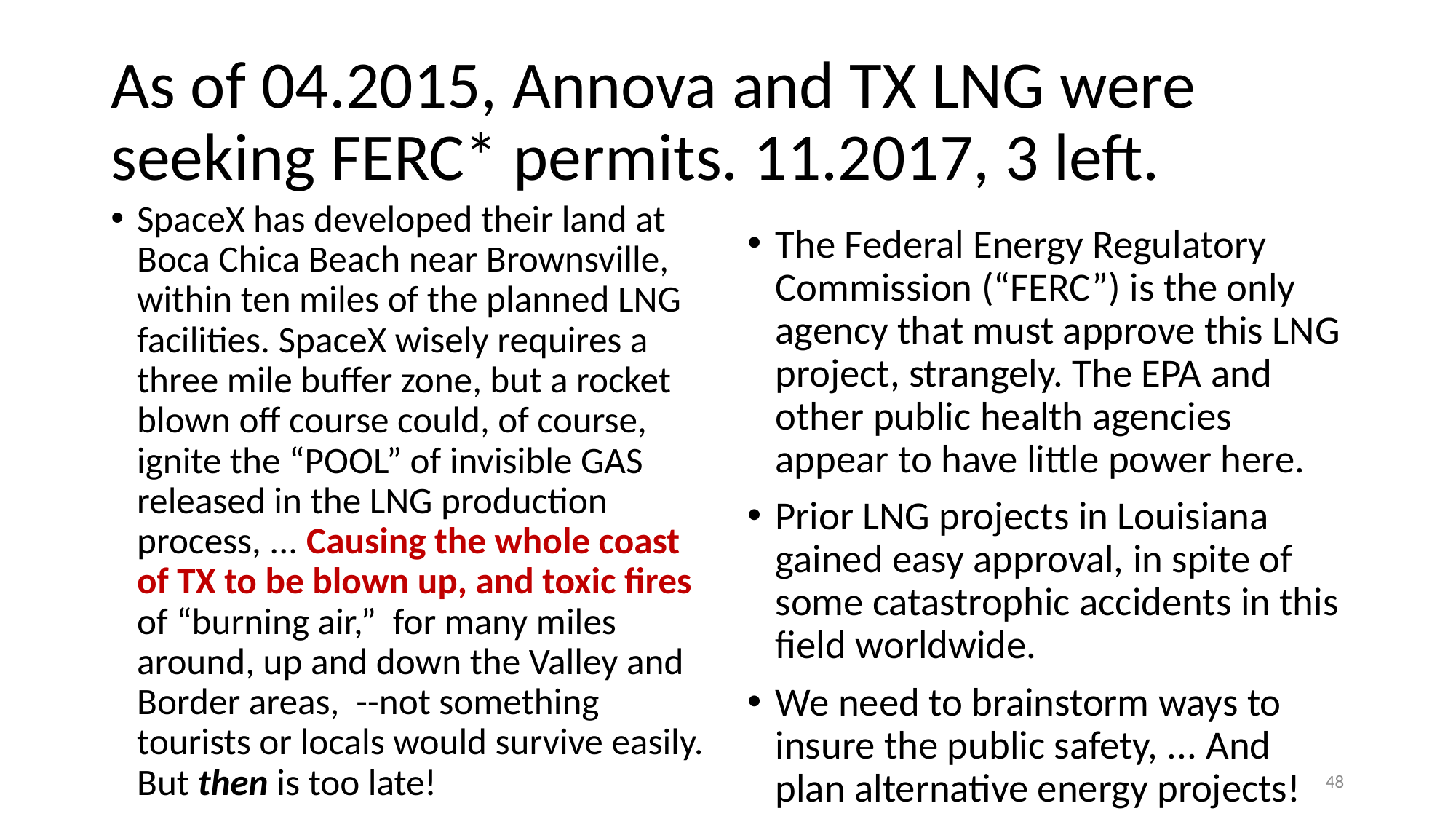

# As of 04.2015, Annova and TX LNG were seeking FERC* permits. 11.2017, 3 left.
SpaceX has developed their land at Boca Chica Beach near Brownsville, within ten miles of the planned LNG facilities. SpaceX wisely requires a three mile buffer zone, but a rocket blown off course could, of course, ignite the “POOL” of invisible GAS released in the LNG production process, ... Causing the whole coast of TX to be blown up, and toxic fires of “burning air,”  for many miles around, up and down the Valley and Border areas,  --not something tourists or locals would survive easily. But then is too late!
The Federal Energy Regulatory Commission (“FERC”) is the only agency that must approve this LNG project, strangely. The EPA and other public health agencies appear to have little power here.
Prior LNG projects in Louisiana gained easy approval, in spite of some catastrophic accidents in this field worldwide.
We need to brainstorm ways to insure the public safety, ... And plan alternative energy projects!
48